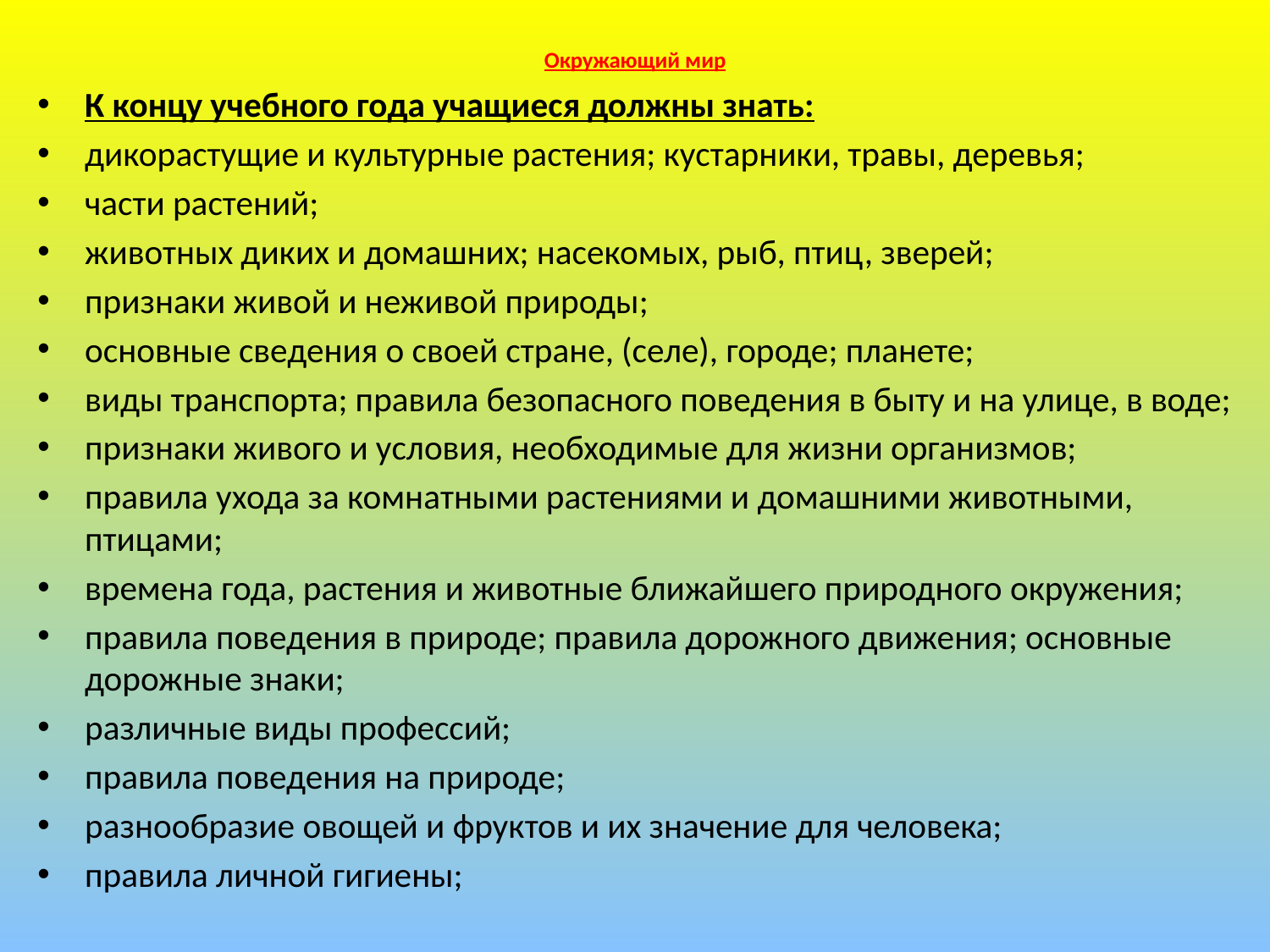

# Окружающий мир
К концу учебного года учащиеся должны знать:
дикорастущие и культурные растения; кустарники, травы, деревья;
части растений;
животных диких и домашних; насекомых, рыб, птиц, зверей;
признаки живой и неживой природы;
основные сведения о своей стране, (селе), городе; планете;
виды транспорта; правила безопасного поведения в быту и на улице, в воде;
признаки живого и условия, необходимые для жизни организмов;
правила ухода за комнатными растениями и домашними животными, птицами;
времена года, растения и животные ближайшего природного окружения;
правила поведения в природе; правила дорожного движения; основные дорожные знаки;
различные виды профессий;
правила поведения на природе;
разнообразие овощей и фруктов и их значение для человека;
правила личной гигиены;